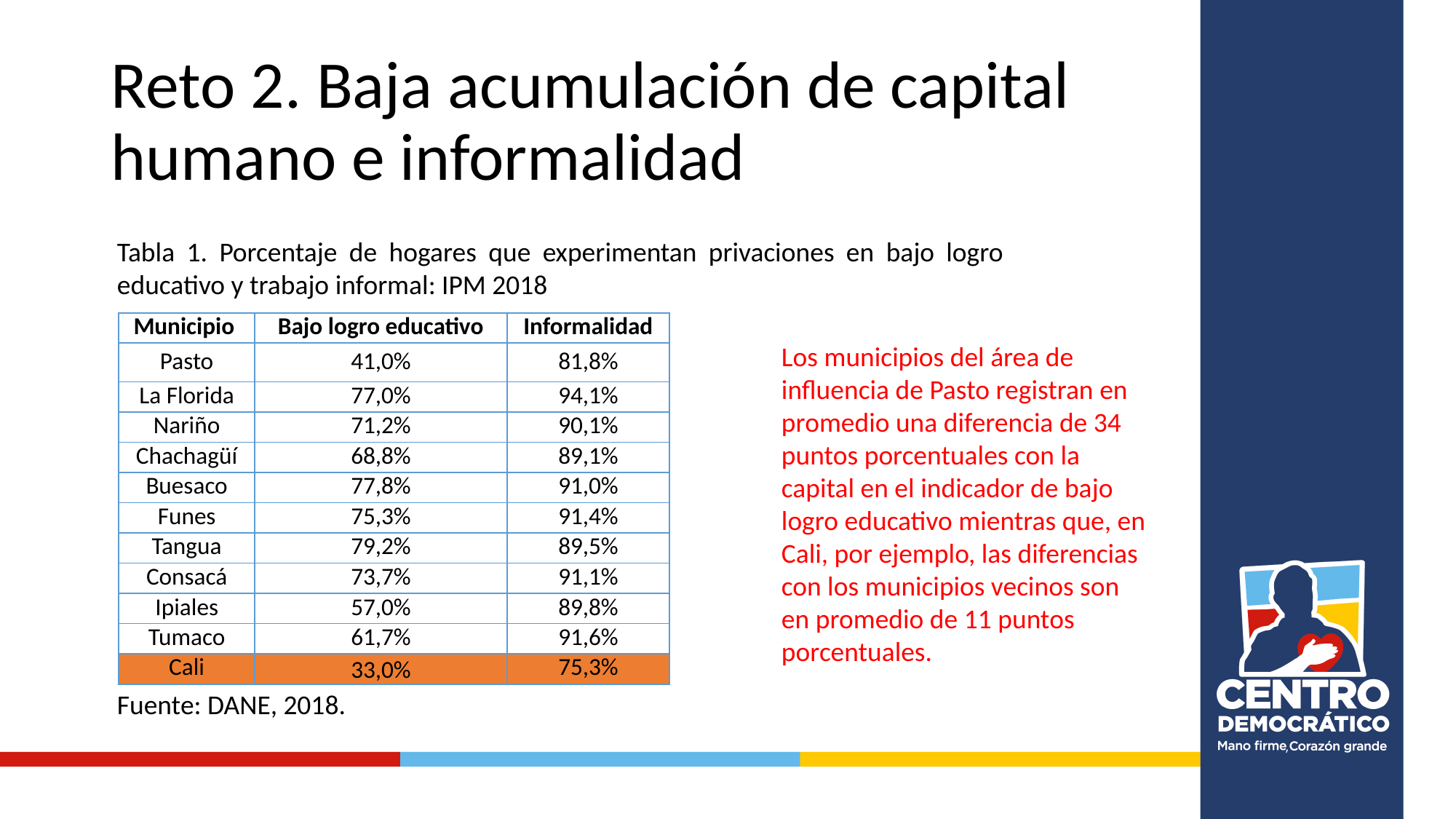

# Reto 2. Baja acumulación de capital humano e informalidad
Tabla 1. Porcentaje de hogares que experimentan privaciones en bajo logro educativo y trabajo informal: IPM 2018
| Municipio | Bajo logro educativo | Informalidad |
| --- | --- | --- |
| Pasto | 41,0% | 81,8% |
| La Florida | 77,0% | 94,1% |
| Nariño | 71,2% | 90,1% |
| Chachagüí | 68,8% | 89,1% |
| Buesaco | 77,8% | 91,0% |
| Funes | 75,3% | 91,4% |
| Tangua | 79,2% | 89,5% |
| Consacá | 73,7% | 91,1% |
| Ipiales | 57,0% | 89,8% |
| Tumaco | 61,7% | 91,6% |
| Cali | 33,0% | 75,3% |
Los municipios del área de influencia de Pasto registran en promedio una diferencia de 34 puntos porcentuales con la capital en el indicador de bajo logro educativo mientras que, en Cali, por ejemplo, las diferencias con los municipios vecinos son en promedio de 11 puntos porcentuales.
Fuente: DANE, 2018.